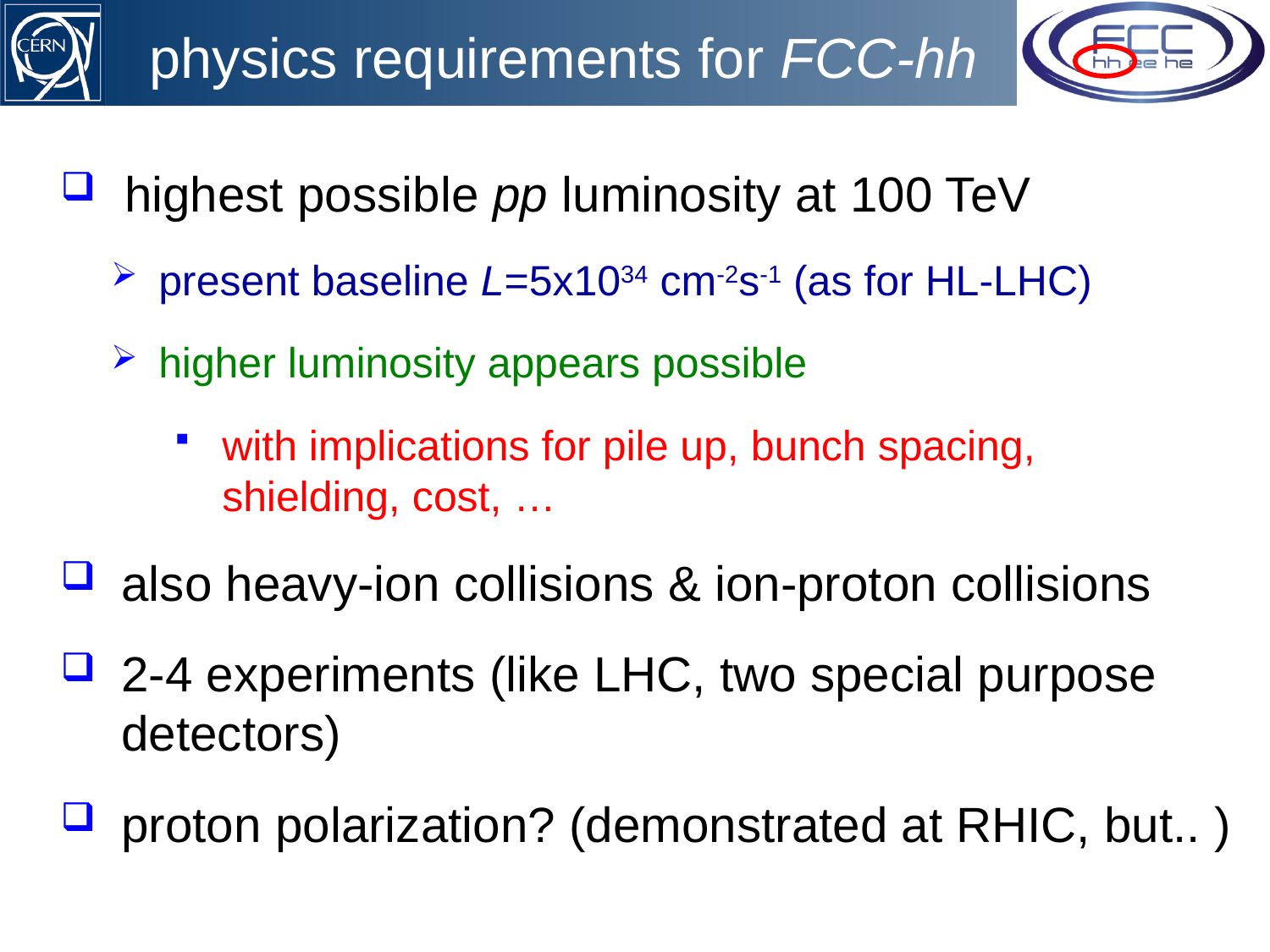

# physics requirements for FCC-hh

 highest possible pp luminosity at 100 TeV
present baseline L=5x1034 cm-2s-1 (as for HL-LHC)
higher luminosity appears possible
with implications for pile up, bunch spacing, 	shielding, cost, …
also heavy-ion collisions & ion-proton collisions
2-4 experiments (like LHC, two special purpose detectors)
proton polarization? (demonstrated at RHIC, but.. )